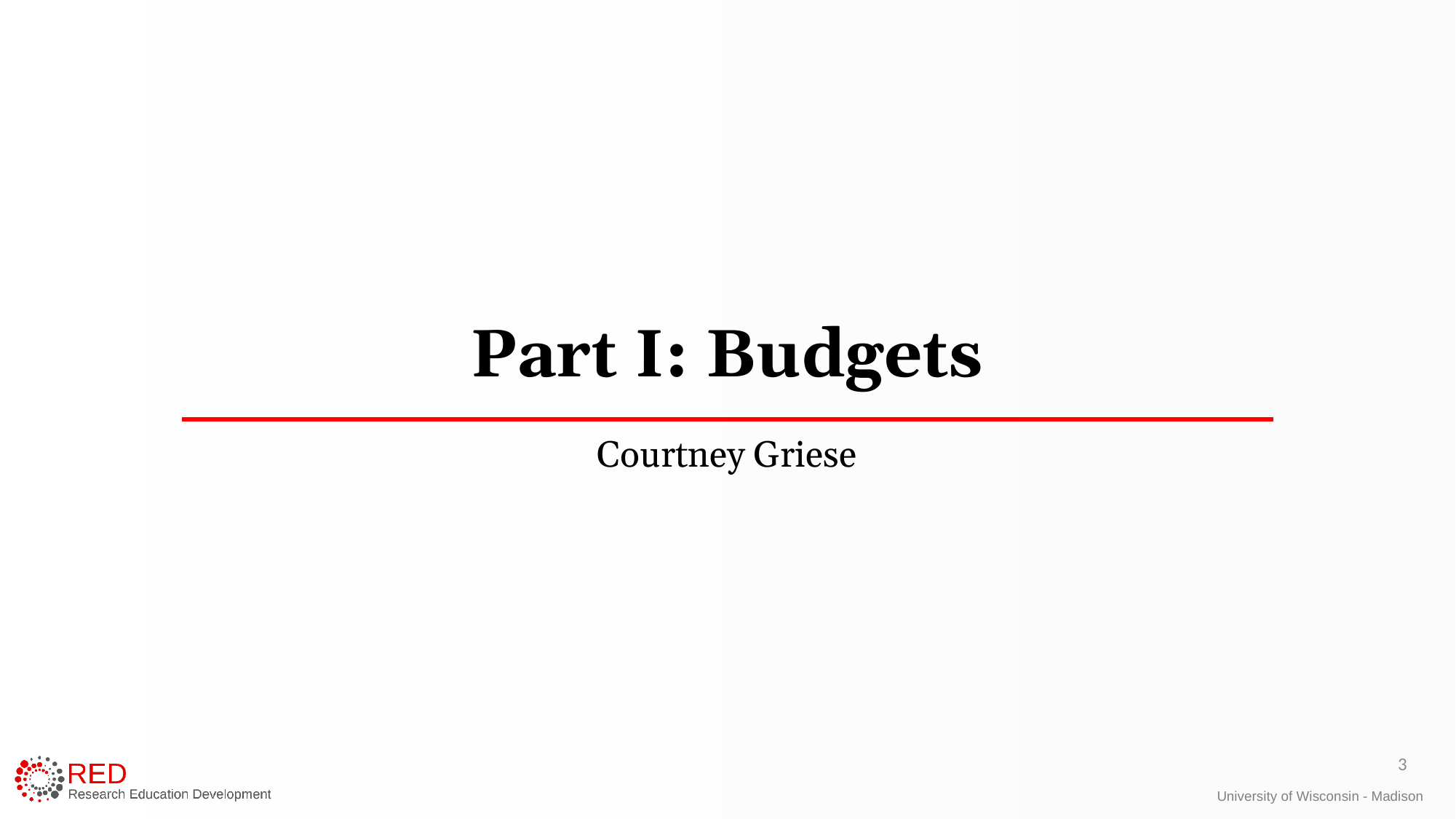

# Part I: Budgets
Courtney Griese
3